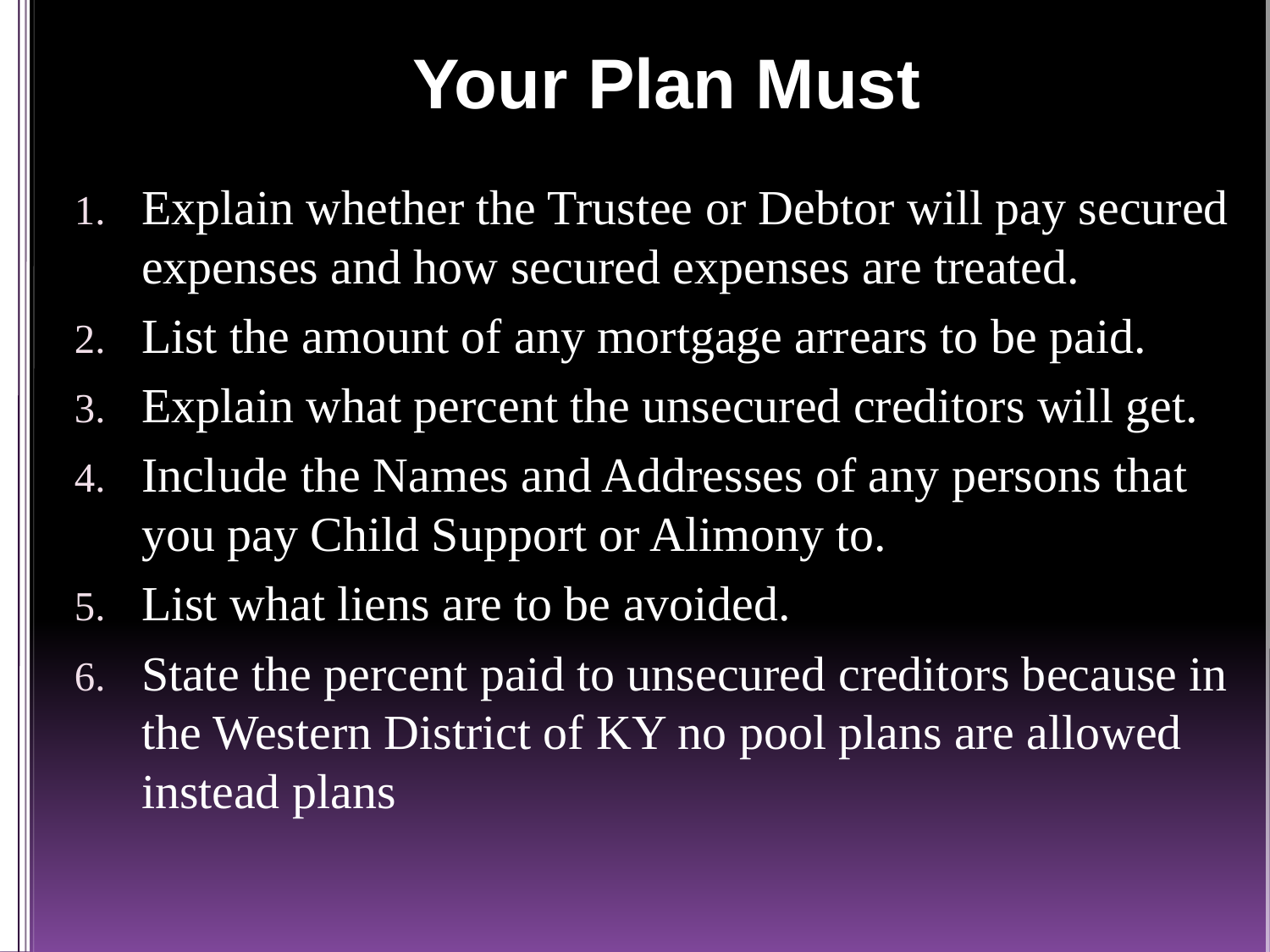

# Your Plan Must
Explain whether the Trustee or Debtor will pay secured expenses and how secured expenses are treated.
List the amount of any mortgage arrears to be paid.
Explain what percent the unsecured creditors will get.
Include the Names and Addresses of any persons that you pay Child Support or Alimony to.
List what liens are to be avoided.
State the percent paid to unsecured creditors because in the Western District of KY no pool plans are allowed instead plans